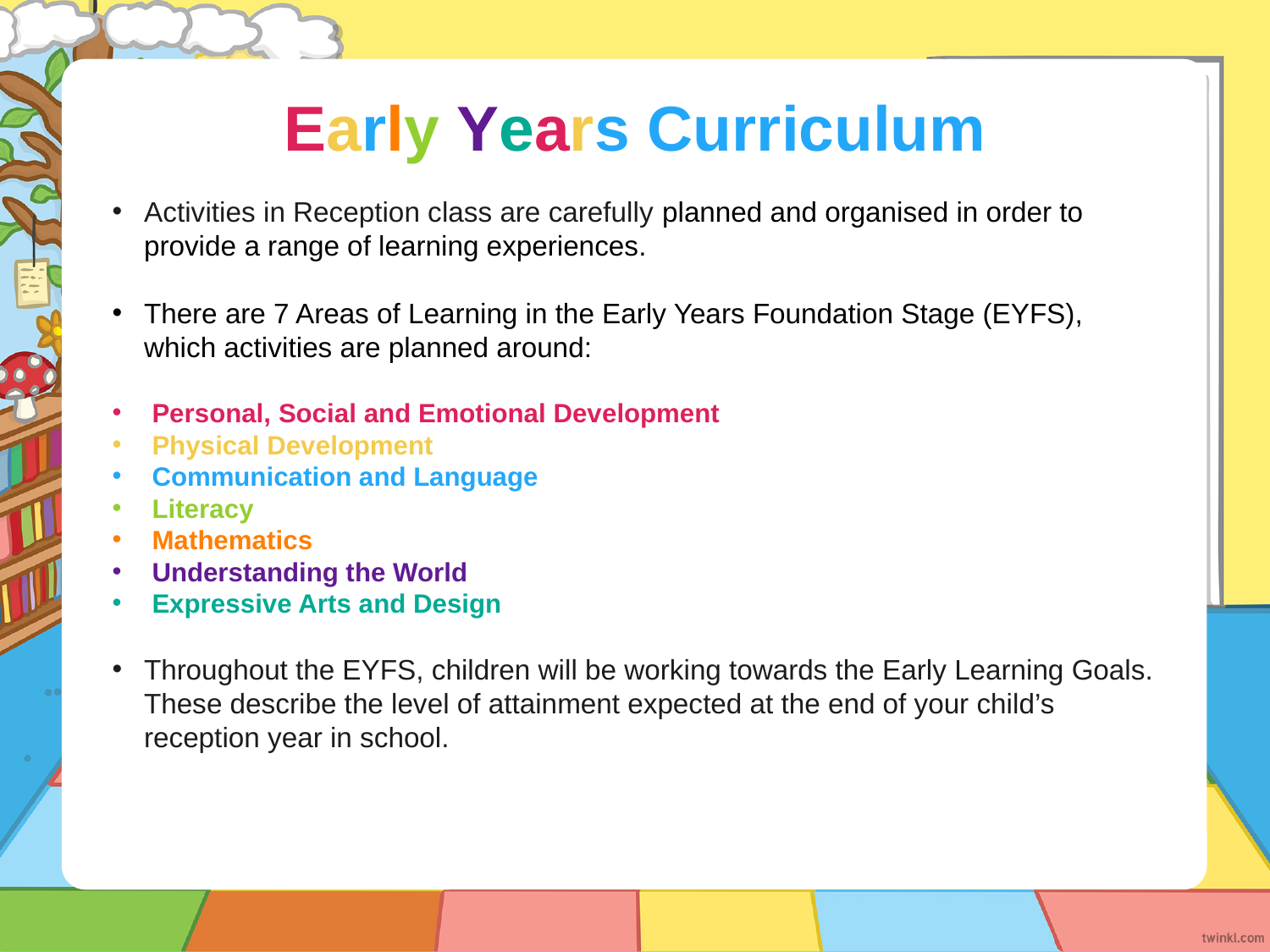

# Early Years Curriculum
Activities in Reception class are carefully planned and organised in order to provide a range of learning experiences.

There are 7 Areas of Learning in the Early Years Foundation Stage (EYFS), which activities are planned around:

Personal, Social and Emotional Development
Physical Development
Communication and Language
Literacy
Mathematics
Understanding the World
Expressive Arts and Design

Throughout the EYFS, children will be working towards the Early Learning Goals. These describe the level of attainment expected at the end of your child’s reception year in school.